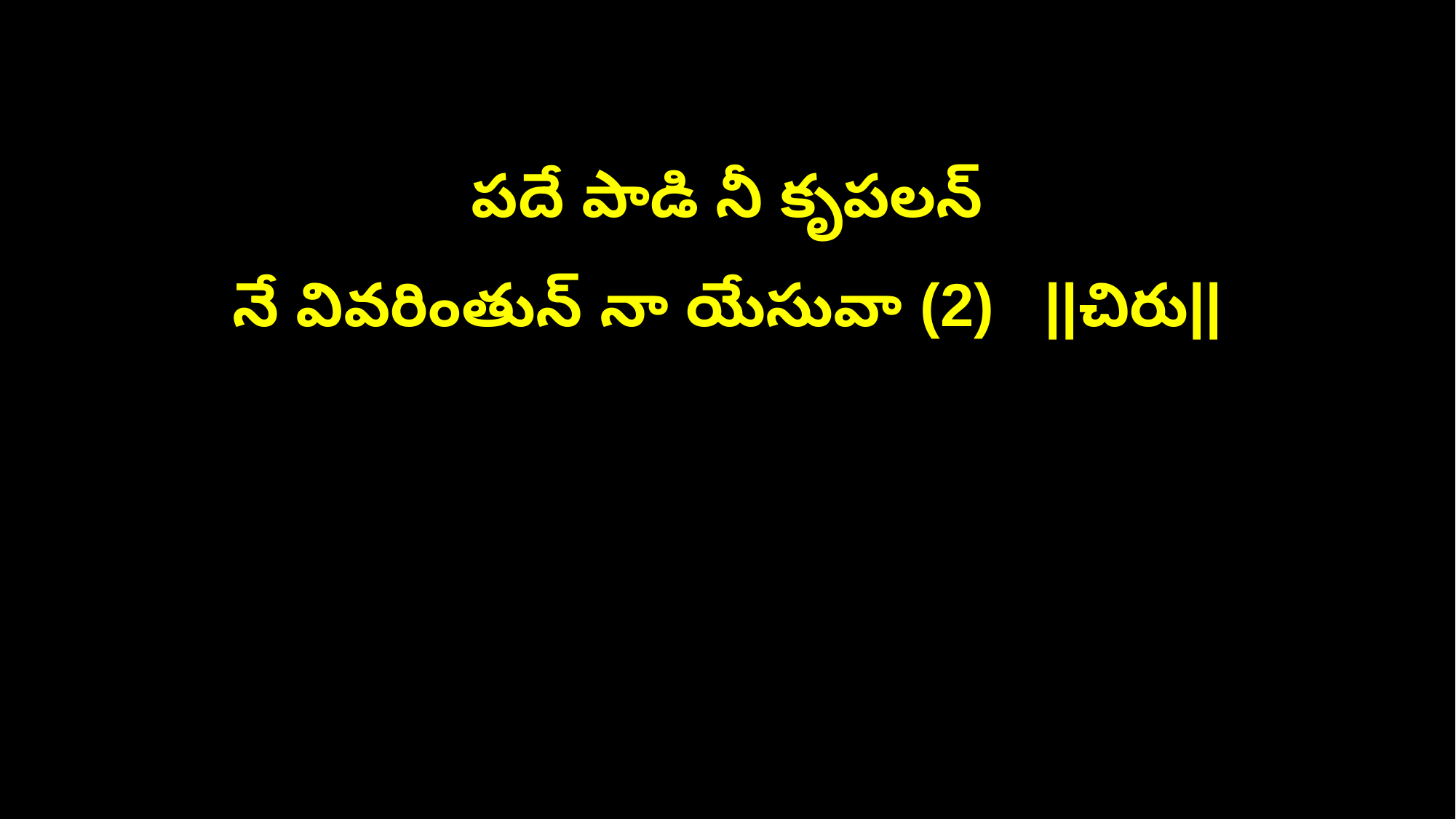

పదే పాడి నీ కృపలన్
నే వివరింతున్ నా యేసువా (2)   ||చిరు||